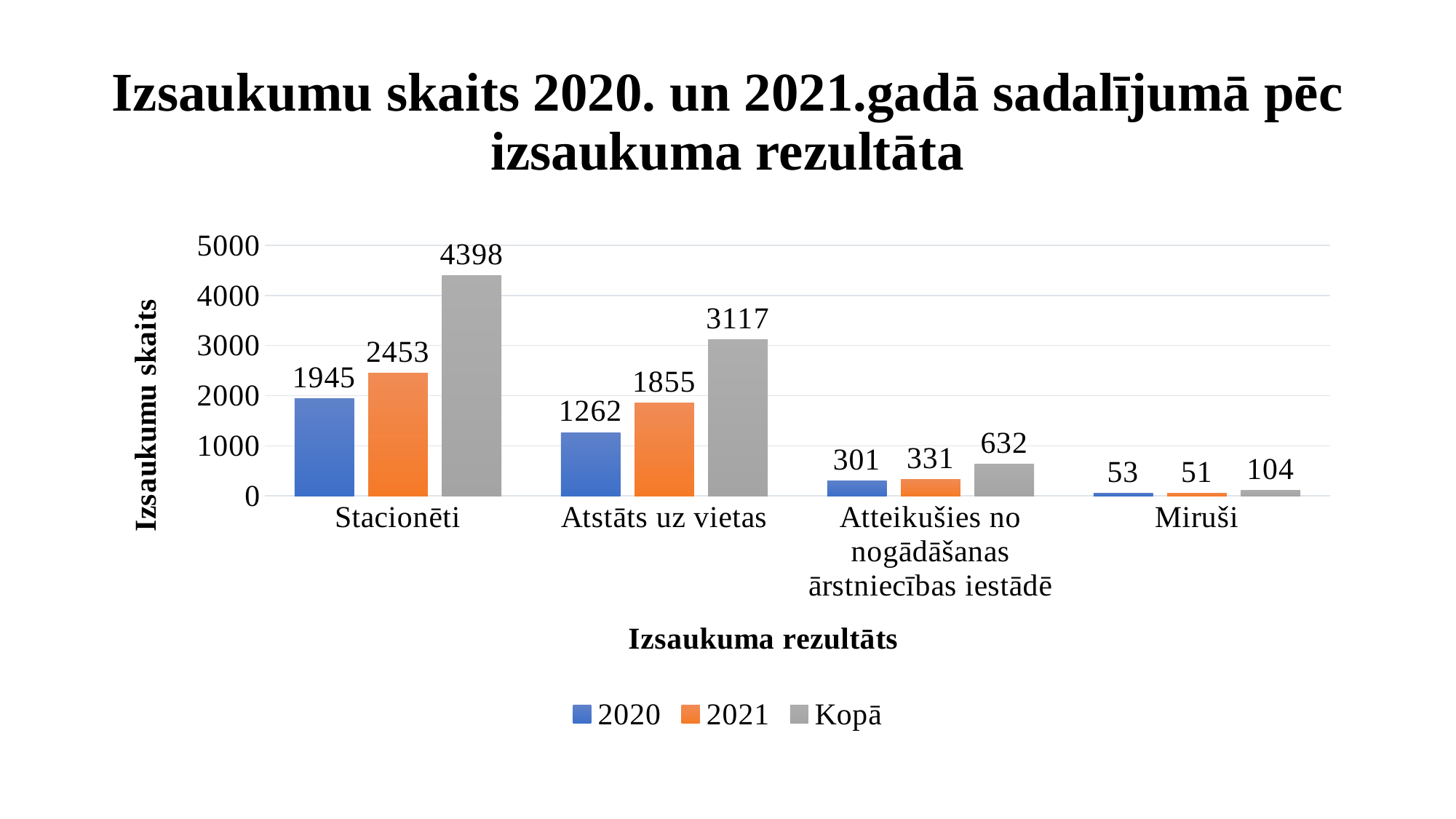

# Izsaukumu skaits 2020. un 2021.gadā sadalījumā pēc izsaukuma rezultāta

### Chart

| Category | 2020 | 2021 | Kopā |
|---|---|---|---|
| Stacionēti | 1945.0 | 2453.0 | 4398.0 |
| Atstāts uz vietas | 1262.0 | 1855.0 | 3117.0 |
| Atteikušies no nogādāšanas ārstniecības iestādē | 301.0 | 331.0 | 632.0 |
| Miruši | 53.0 | 51.0 | 104.0 |